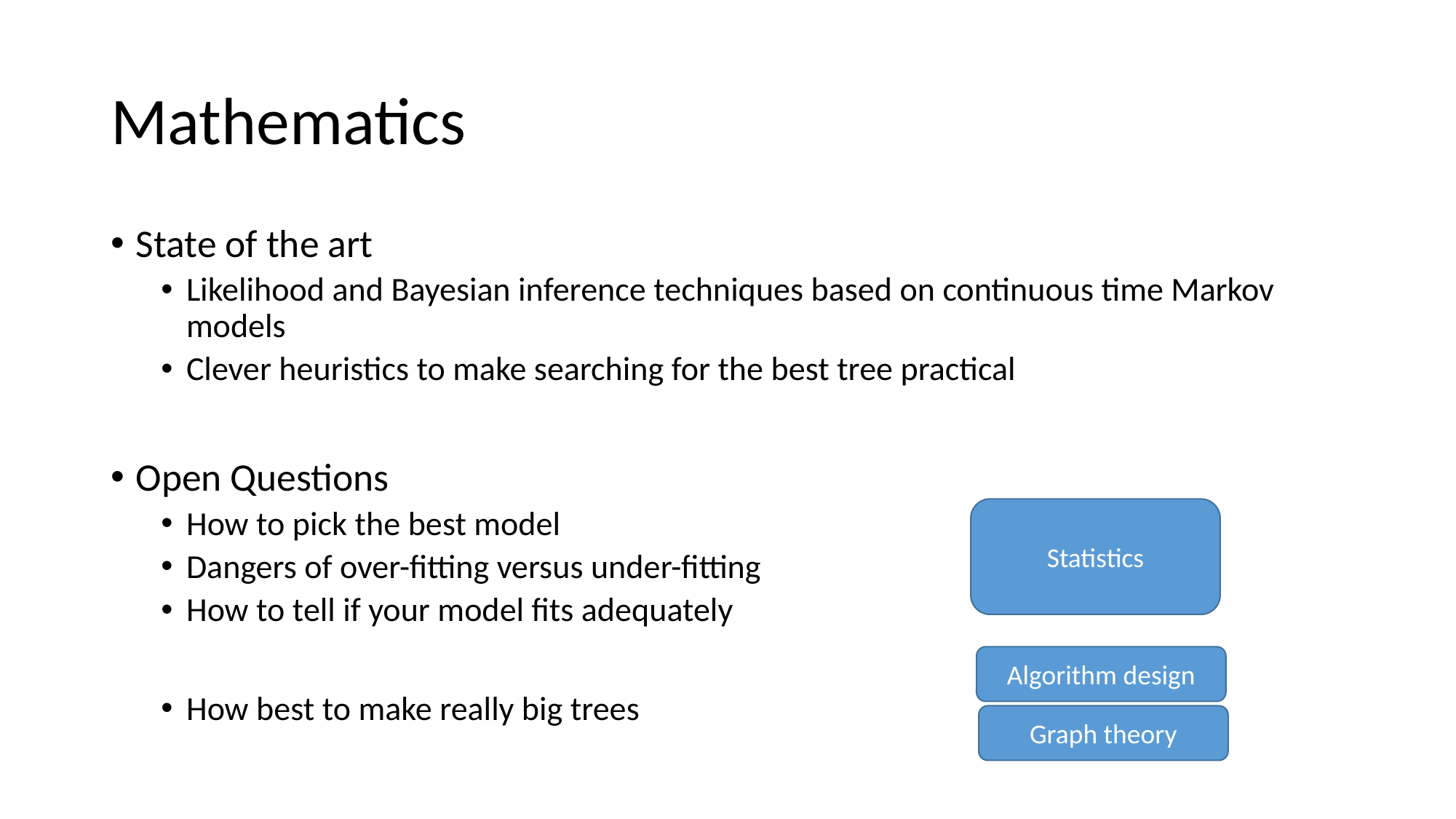

# Mathematics
State of the art
Likelihood and Bayesian inference techniques based on continuous time Markov models
Clever heuristics to make searching for the best tree practical

Open Questions
How to pick the best model
Dangers of over-fitting versus under-fitting
How to tell if your model fits adequately

How best to make really big trees
Statistics
Algorithm design
Graph theory